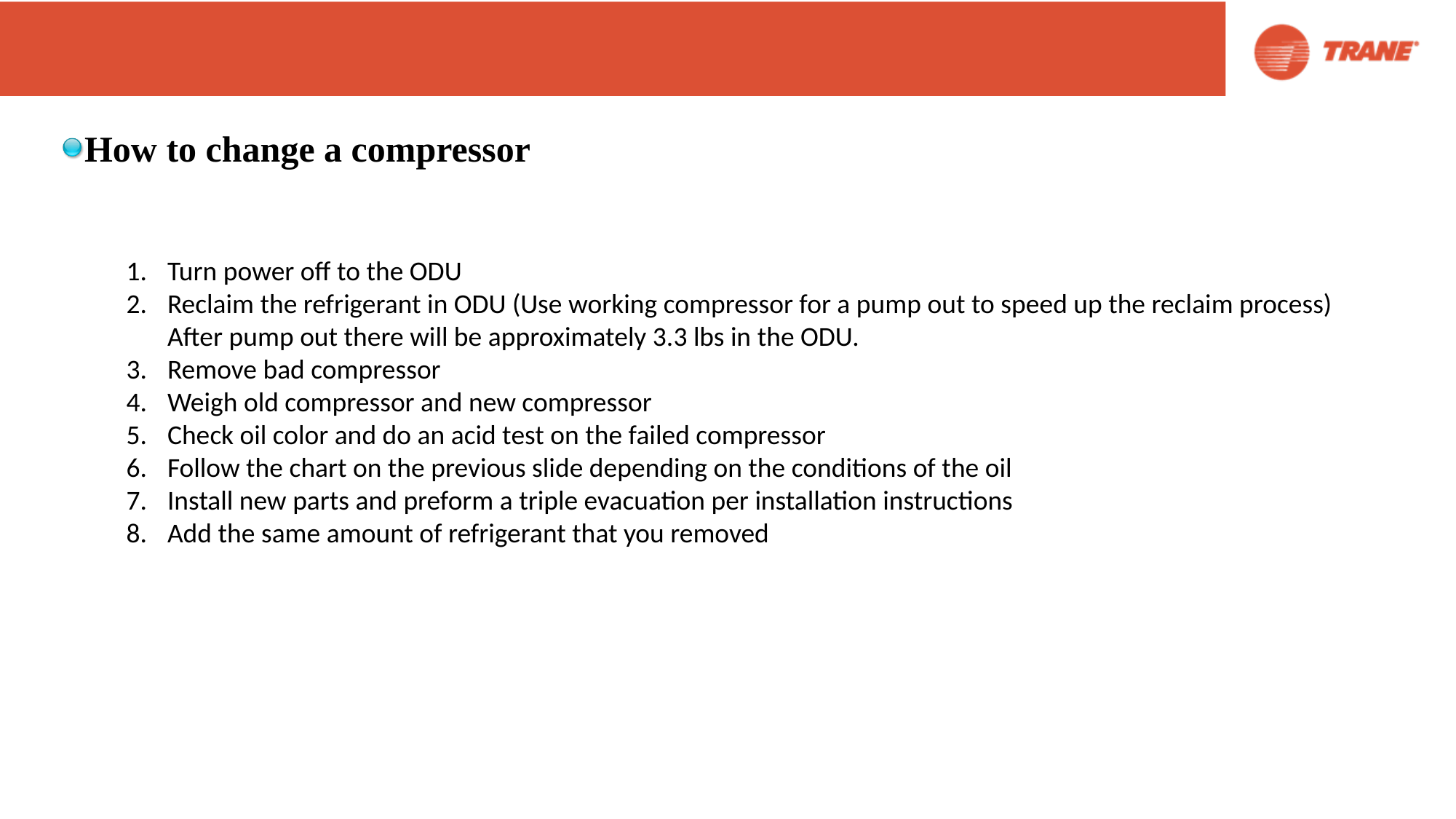

How to change a compressor
Turn power off to the ODU
Reclaim the refrigerant in ODU (Use working compressor for a pump out to speed up the reclaim process) After pump out there will be approximately 3.3 lbs in the ODU.
Remove bad compressor
Weigh old compressor and new compressor
Check oil color and do an acid test on the failed compressor
Follow the chart on the previous slide depending on the conditions of the oil
Install new parts and preform a triple evacuation per installation instructions
Add the same amount of refrigerant that you removed